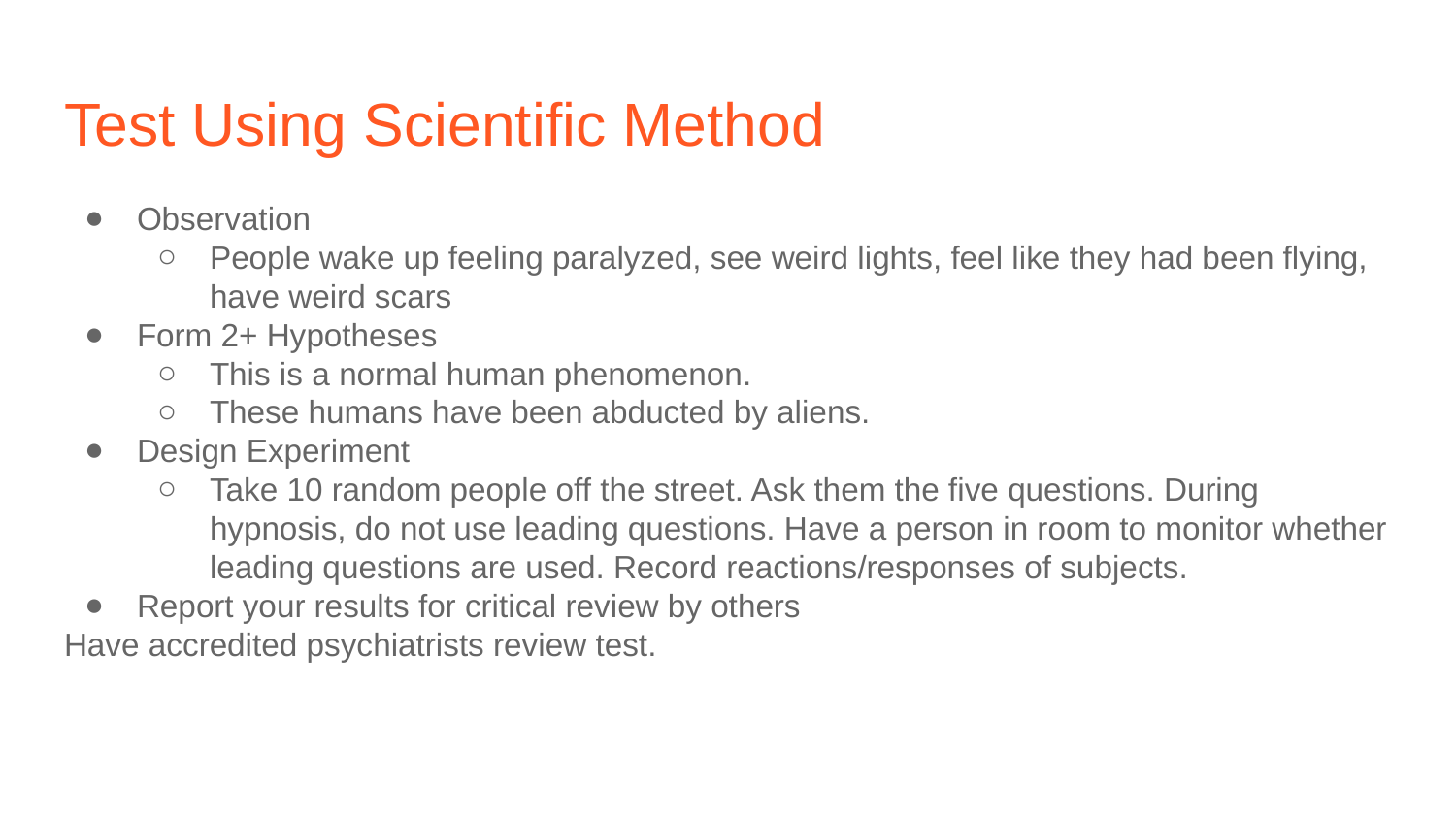

# Test Using Scientific Method

Observation
People wake up feeling paralyzed, see weird lights, feel like they had been flying, have weird scars
Form 2+ Hypotheses
This is a normal human phenomenon.
These humans have been abducted by aliens.
Design Experiment
Take 10 random people off the street. Ask them the five questions. During hypnosis, do not use leading questions. Have a person in room to monitor whether leading questions are used. Record reactions/responses of subjects.
Report your results for critical review by others
Have accredited psychiatrists review test.